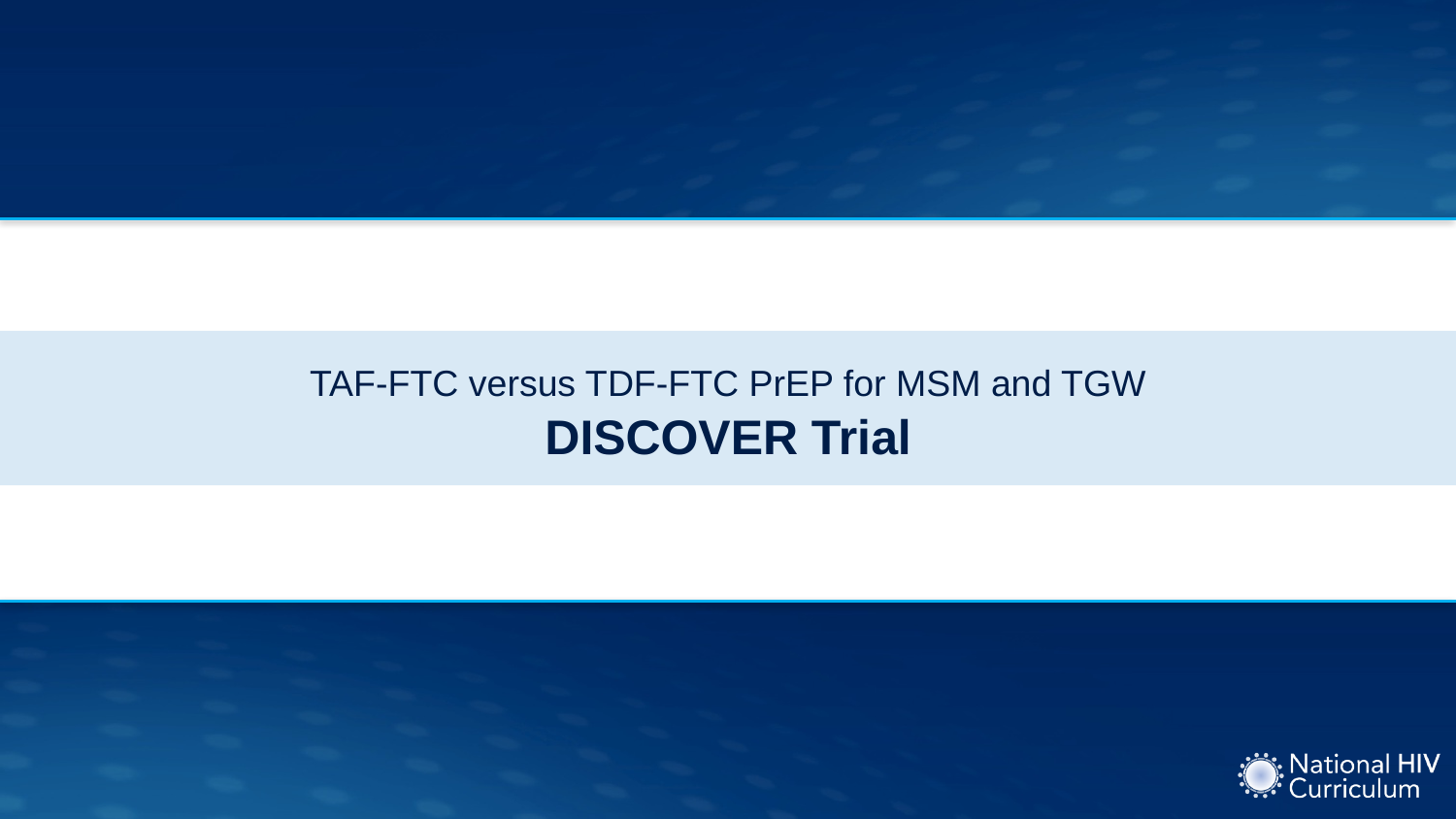

# TAF-FTC versus TDF-FTC PrEP for MSM and TGW DISCOVER Trial